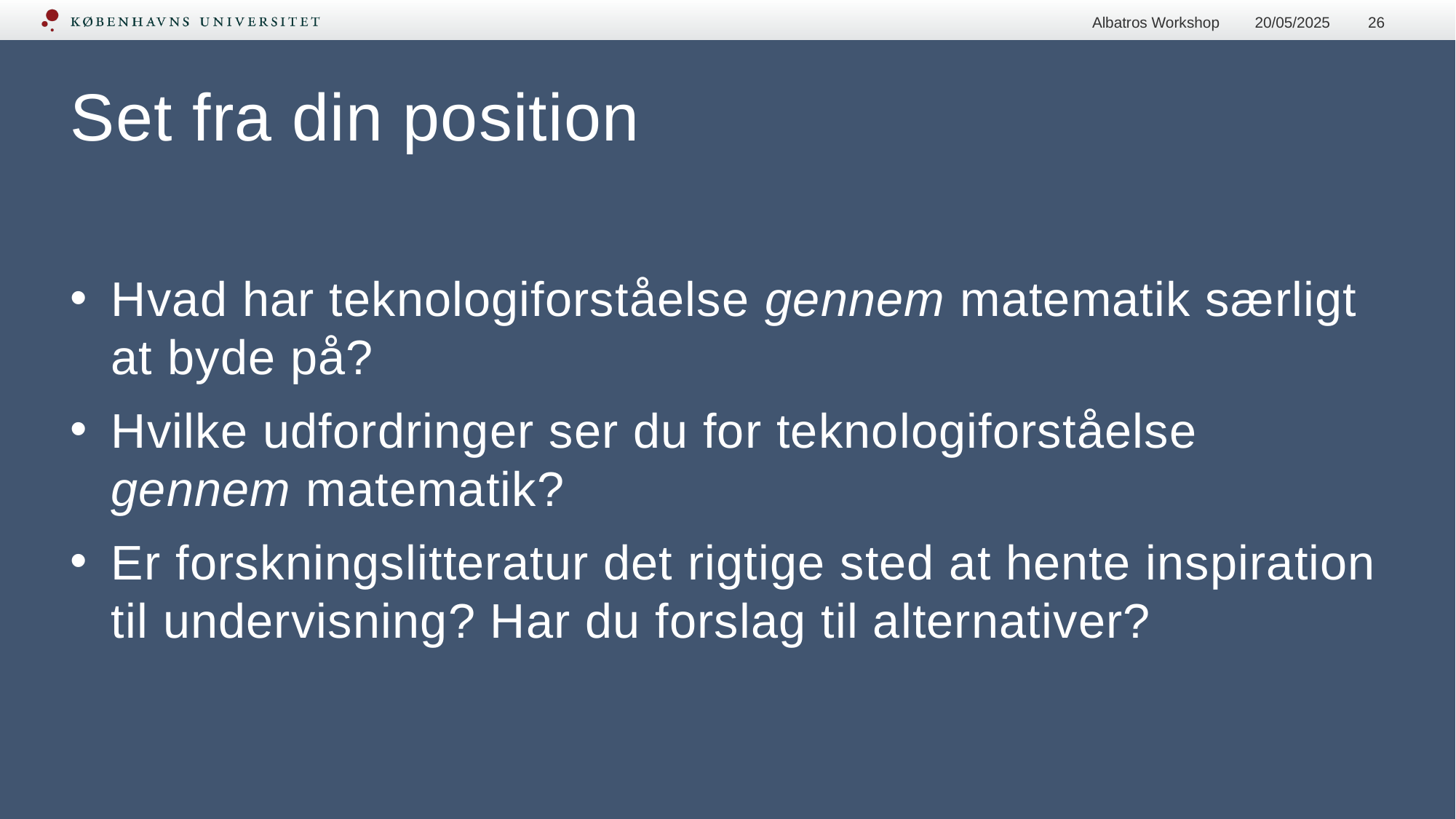

Albatros Workshop
20/05/2025
26
# Set fra din position

Hvad har teknologiforståelse gennem matematik særligt at byde på?
Hvilke udfordringer ser du for teknologiforståelse gennem matematik?
Er forskningslitteratur det rigtige sted at hente inspiration til undervisning? Har du forslag til alternativer?